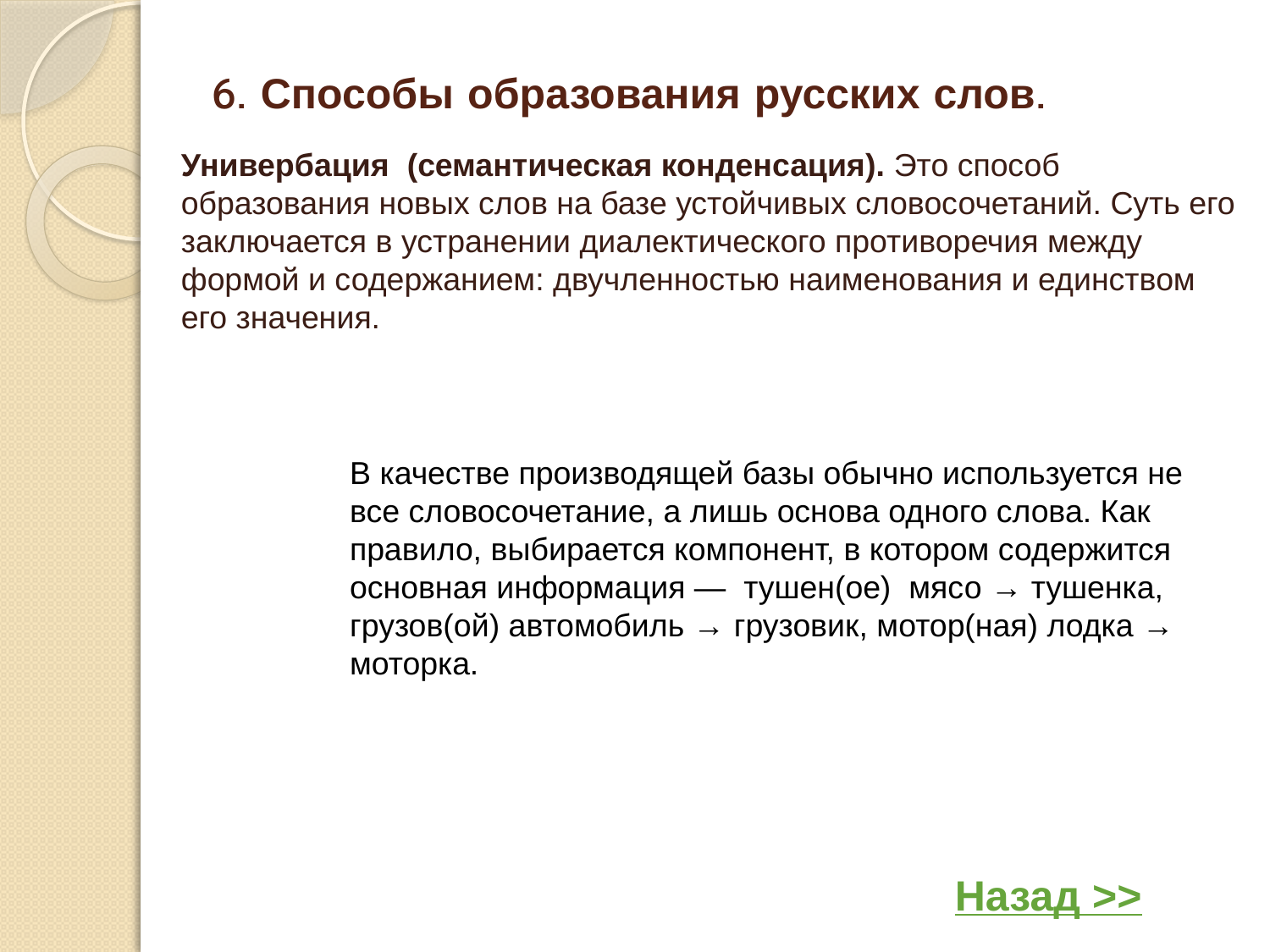

# 6. Способы образования русских слов.
Универбация  (семантическая конденсация). Это способ образования новых слов на базе устойчивых словосочетаний. Суть его заключается в устранении диалектического противоречия между формой и содержанием: двучленностью наименования и единством его значения.
В качестве производящей базы обычно используется не все словосочетание, а лишь основа одного слова. Как правило, выбирается компонент, в котором содержится основная информация —  тушен(ое)  мясо → тушенка,  грузов(ой) автомобиль → грузовик, мотор(ная) лодка → моторка.
Назад >>